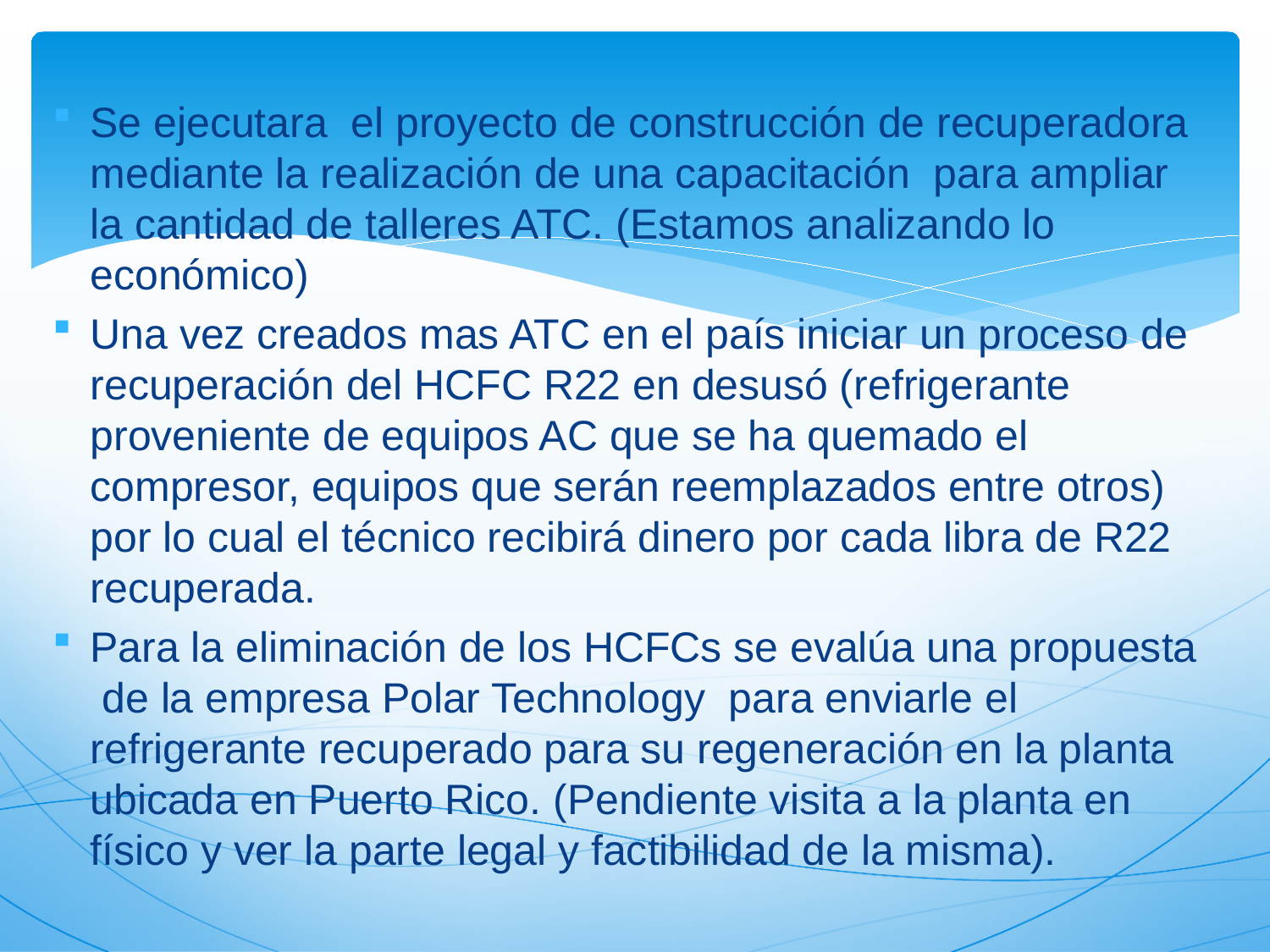

Se ejecutara  el proyecto de construcción de recuperadora mediante la realización de una capacitación  para ampliar la cantidad de talleres ATC. (Estamos analizando lo económico)
Una vez creados mas ATC en el país iniciar un proceso de recuperación del HCFC R22 en desusó (refrigerante proveniente de equipos AC que se ha quemado el compresor, equipos que serán reemplazados entre otros) por lo cual el técnico recibirá dinero por cada libra de R22 recuperada.
Para la eliminación de los HCFCs se evalúa una propuesta  de la empresa Polar Technology  para enviarle el refrigerante recuperado para su regeneración en la planta ubicada en Puerto Rico. (Pendiente visita a la planta en físico y ver la parte legal y factibilidad de la misma).